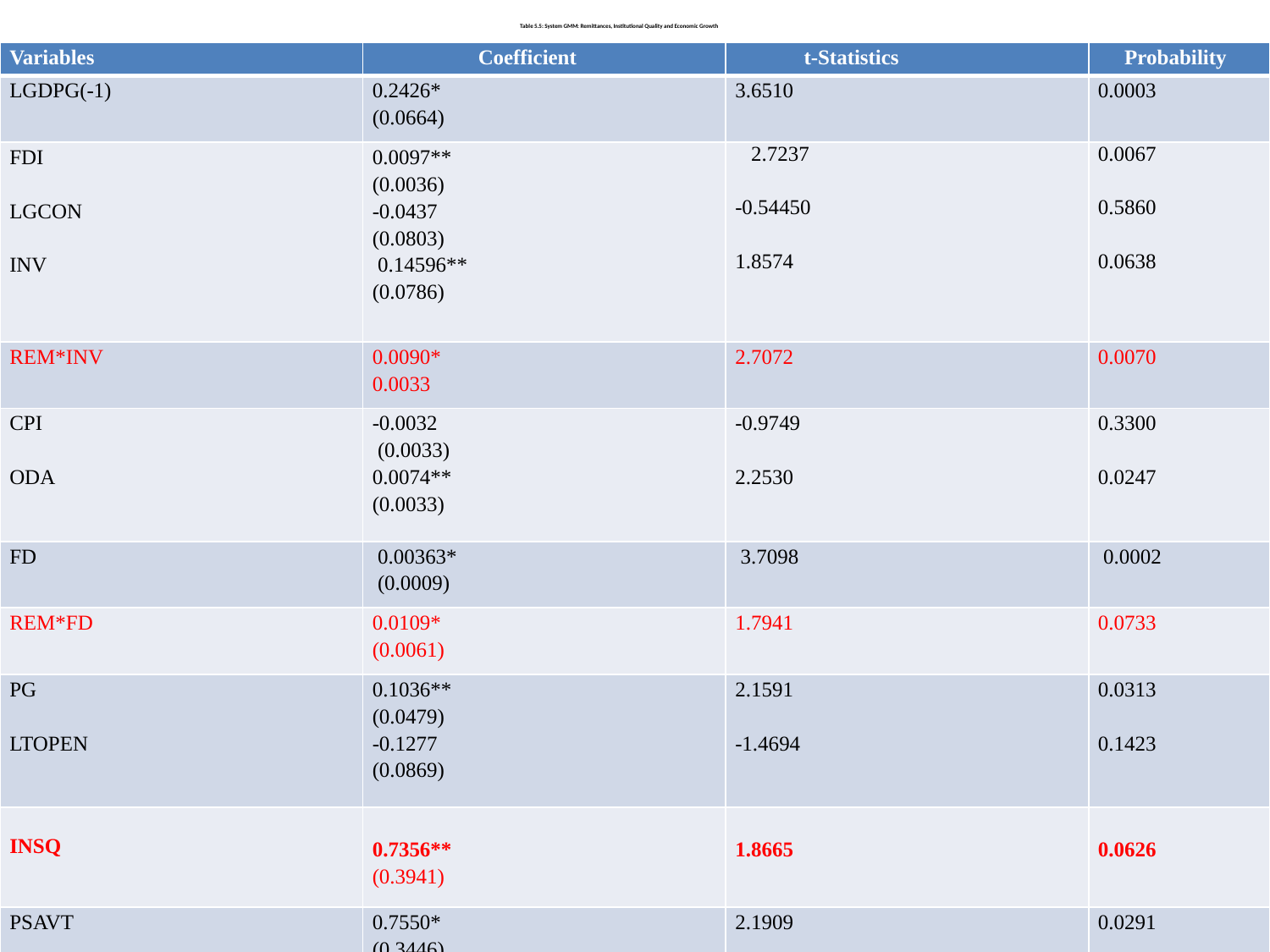

# Table 5.5: System GMM: Remittances, Institutional Quality and Economic Growth
| Variables | Coefficient | t-Statistics | Probability |
| --- | --- | --- | --- |
| LGDPG(-1) | 0.2426\* (0.0664) | 3.6510 | 0.0003 |
| FDI LGCON INV | 0.0097\*\* (0.0036) -0.0437 (0.0803) 0.14596\*\* (0.0786) | 2.7237 -0.54450 1.8574 | 0.0067 0.5860 0.0638 |
| REM\*INV | 0.0090\* 0.0033 | 2.7072 | 0.0070 |
| CPI ODA | -0.0032 (0.0033) 0.0074\*\* (0.0033) | -0.9749 2.2530 | 0.3300 0.0247 |
| FD | 0.00363\* (0.0009) | 3.7098 | 0.0002 |
| REM\*FD | 0.0109\* (0.0061) | 1.7941 | 0.0733 |
| PG LTOPEN | 0.1036\*\* (0.0479) -0.1277 (0.0869) | 2.1591 -1.4694 | 0.0313 0.1423 |
| INSQ | 0.7356\*\* (0.3941) | 1.8665 | 0.0626 |
| PSAVT VA RQ GEFF ROL COC | 0.7550\* (0.3446) 1.2953\* (0.3971) 1.1629\* (0.4446) 1.3718\* (0.4598) 1.2466\* (0.3495) 1.2124 (0.4683) | 2.1909 3.2616 2.6154 2.9831 3.5661 2.5888 | 0.0291 0.0012 0.0093 0.0030 0.0004 0.0100 |
| REM\*INSQ REM\*POLINSQ REM\*ECINSQ Observation(panel) | 0.0423 (0.0188) 0.0082 (0.0117) 0.0257\* (0.0074) 500 | 2.2581 0.6952 3.4721 500 | 0.0244 0.4872 0.0006 500 |
| Cross-sections Periods Std error | 0.62 | 33 |  |
| Instrument rank Hansen J Stat | 27.73 |  | 33 |